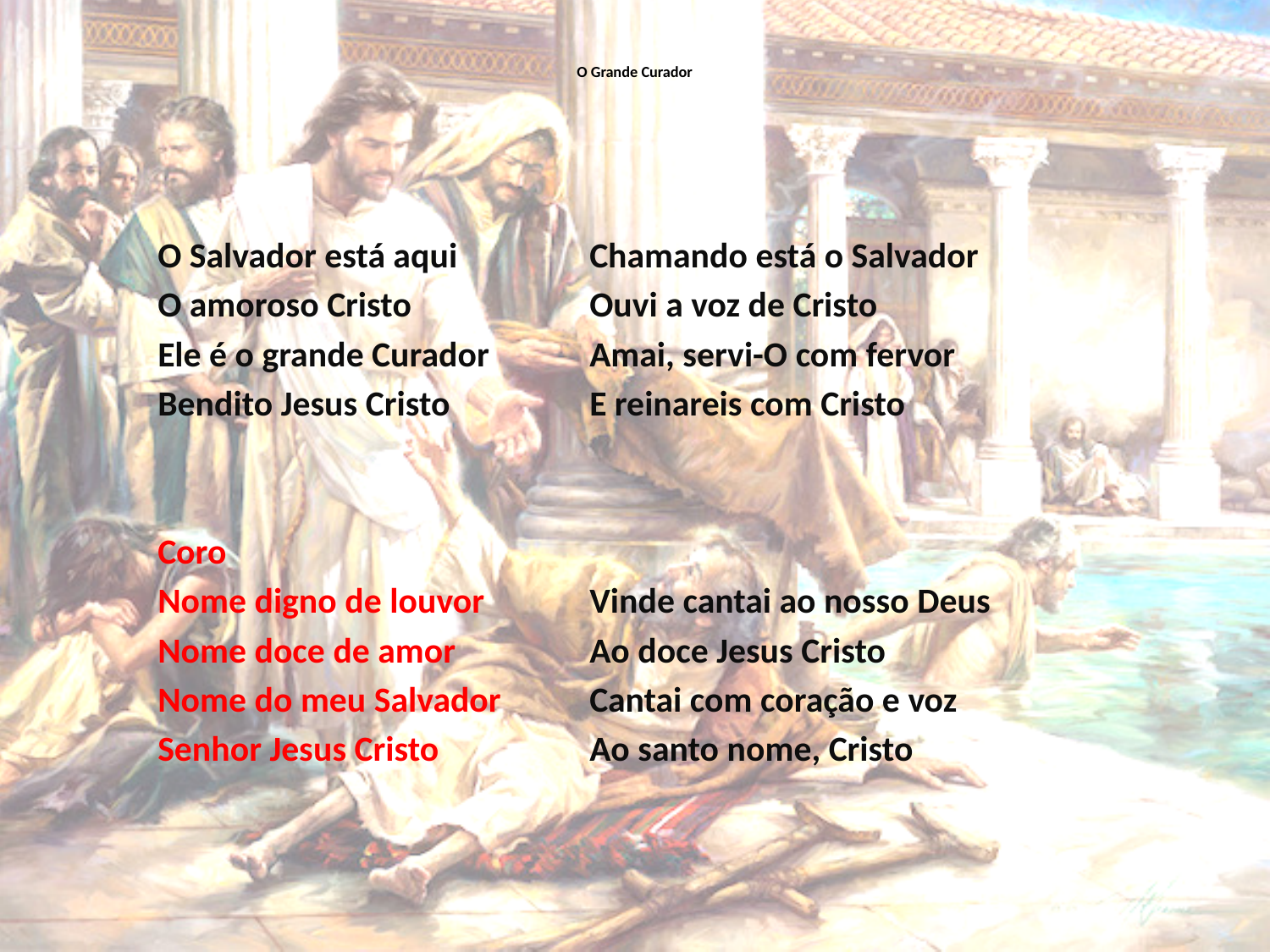

# O Grande Curador
O Salvador está aqui
O amoroso Cristo
Ele é o grande Curador
Bendito Jesus Cristo

Coro
Nome digno de louvor
Nome doce de amor
Nome do meu Salvador
Senhor Jesus Cristo

Chamando está o Salvador
Ouvi a voz de Cristo
Amai, servi-O com fervor
E reinareis com Cristo

Vinde cantai ao nosso Deus
Ao doce Jesus Cristo
Cantai com coração e voz
Ao santo nome, Cristo